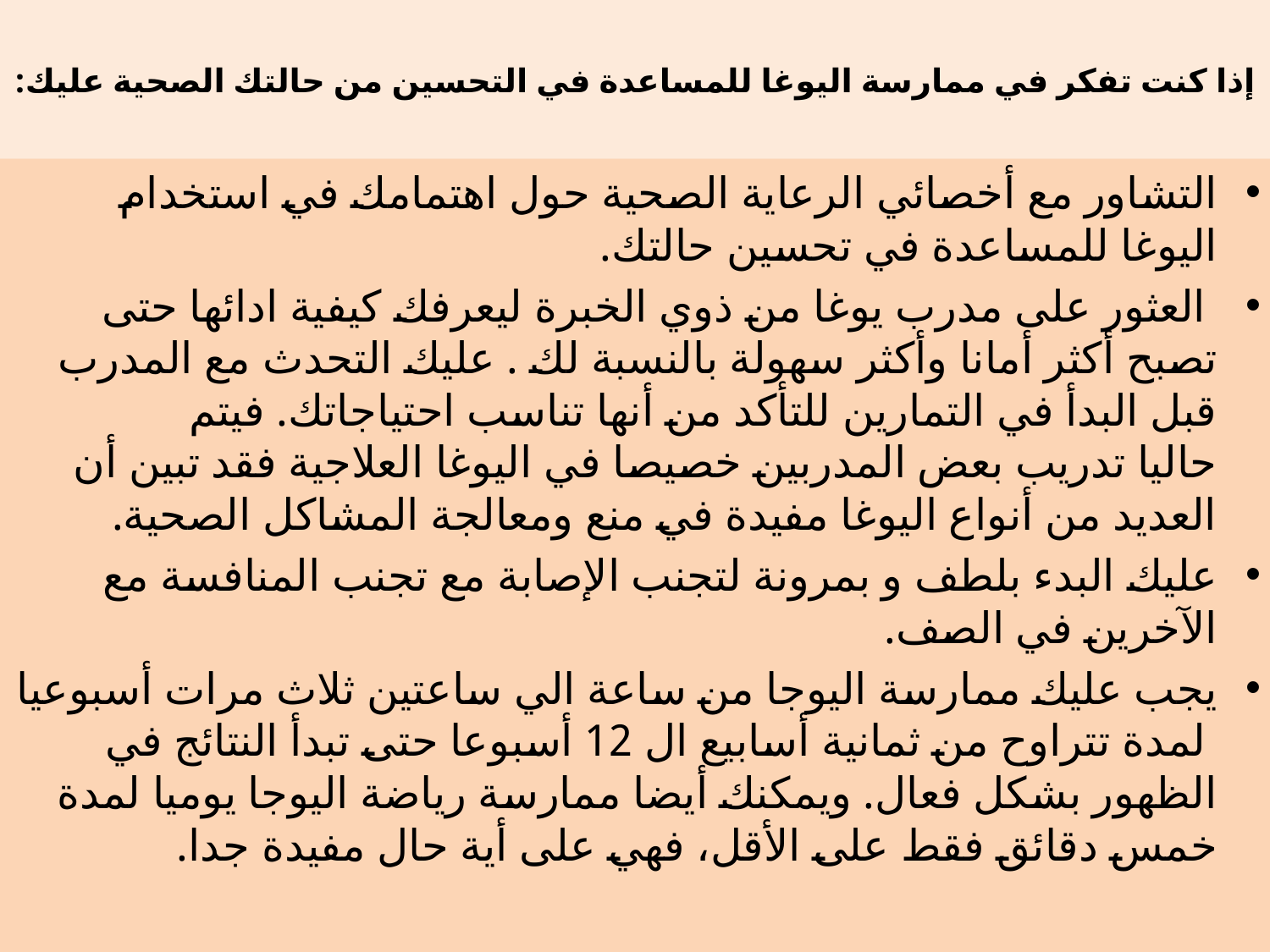

# إذا كنت تفكر في ممارسة اليوغا للمساعدة في التحسين من حالتك الصحية عليك:
التشاور مع أخصائي الرعاية الصحية حول اهتمامك في استخدام اليوغا للمساعدة في تحسين حالتك.
 العثور على مدرب يوغا من ذوي الخبرة ليعرفك كيفية ادائها حتى تصبح أكثر أمانا وأكثر سهولة بالنسبة لك . عليك التحدث مع المدرب قبل البدأ في التمارين للتأكد من أنها تناسب احتياجاتك. فيتم حاليا تدريب بعض المدربين خصيصا في اليوغا العلاجية فقد تبين أن العديد من أنواع اليوغا مفيدة في منع ومعالجة المشاكل الصحية.
عليك البدء بلطف و بمرونة لتجنب الإصابة مع تجنب المنافسة مع الآخرين في الصف.
يجب عليك ممارسة اليوجا من ساعة الي ساعتين ثلاث مرات أسبوعيا  لمدة تتراوح من ثمانية أسابيع ال 12 أسبوعا حتى تبدأ النتائج في الظهور بشكل فعال. ويمكنك أيضا ممارسة رياضة اليوجا يوميا لمدة خمس دقائق فقط على الأقل، فهي على أية حال مفيدة جدا.